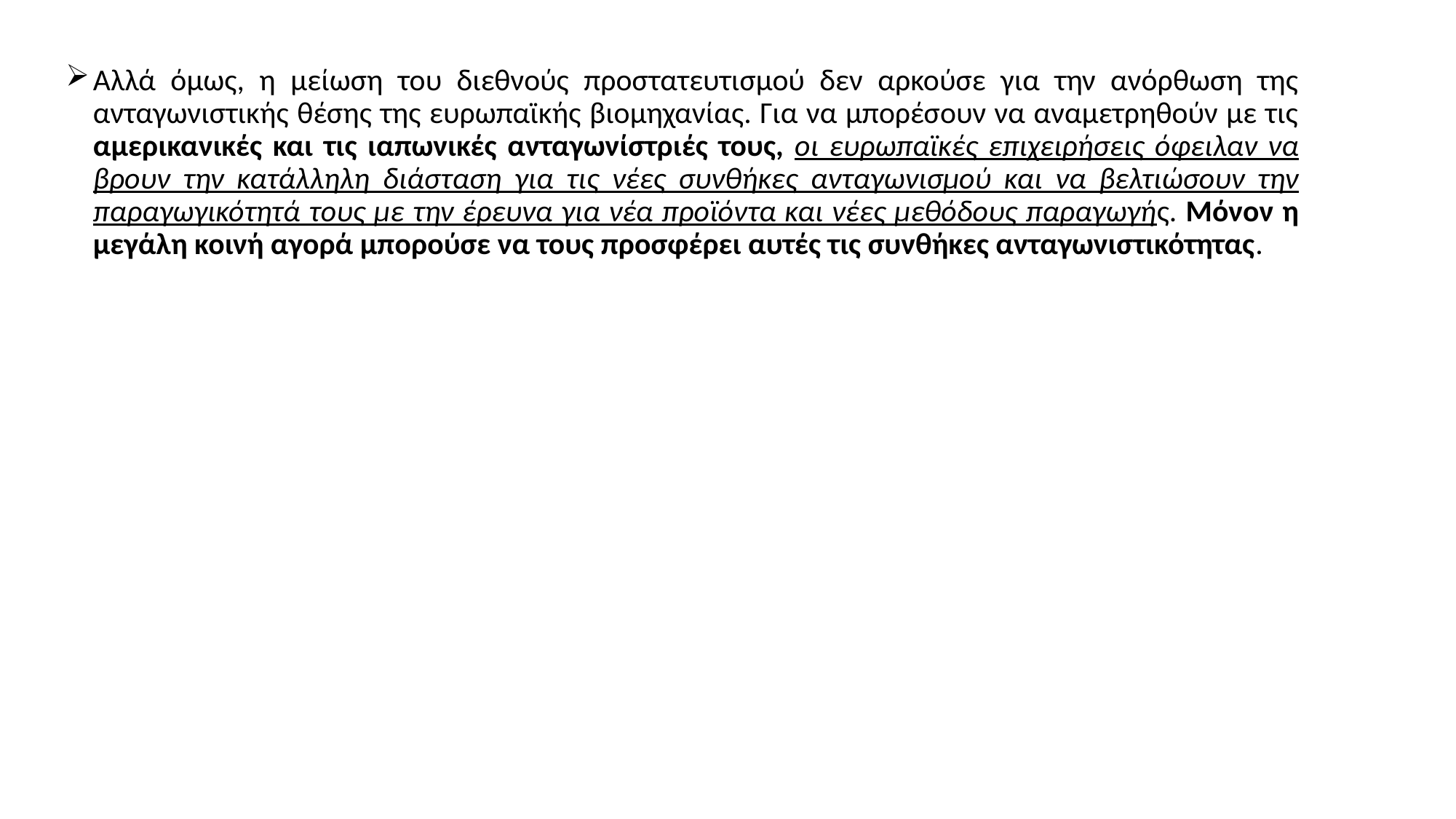

Αλλά όμως, η μείωση του διεθνούς προστατευτισμού δεν αρκούσε για την ανόρθωση της ανταγωνιστικής θέσης της ευρωπαϊκής βιομηχανίας. Για να μπορέσουν να αναμετρηθούν με τις αμερικανικές και τις ιαπωνικές ανταγωνίστριές τους, οι ευρωπαϊκές επιχειρήσεις όφειλαν να βρουν την κατάλληλη διάσταση για τις νέες συνθήκες ανταγωνισμού και να βελτιώσουν την παραγωγικότητά τους με την έρευνα για νέα προϊόντα και νέες μεθόδους παραγωγής. Μόνον η μεγάλη κοινή αγορά μπορούσε να τους προσφέρει αυτές τις συνθήκες ανταγωνιστικότητας.